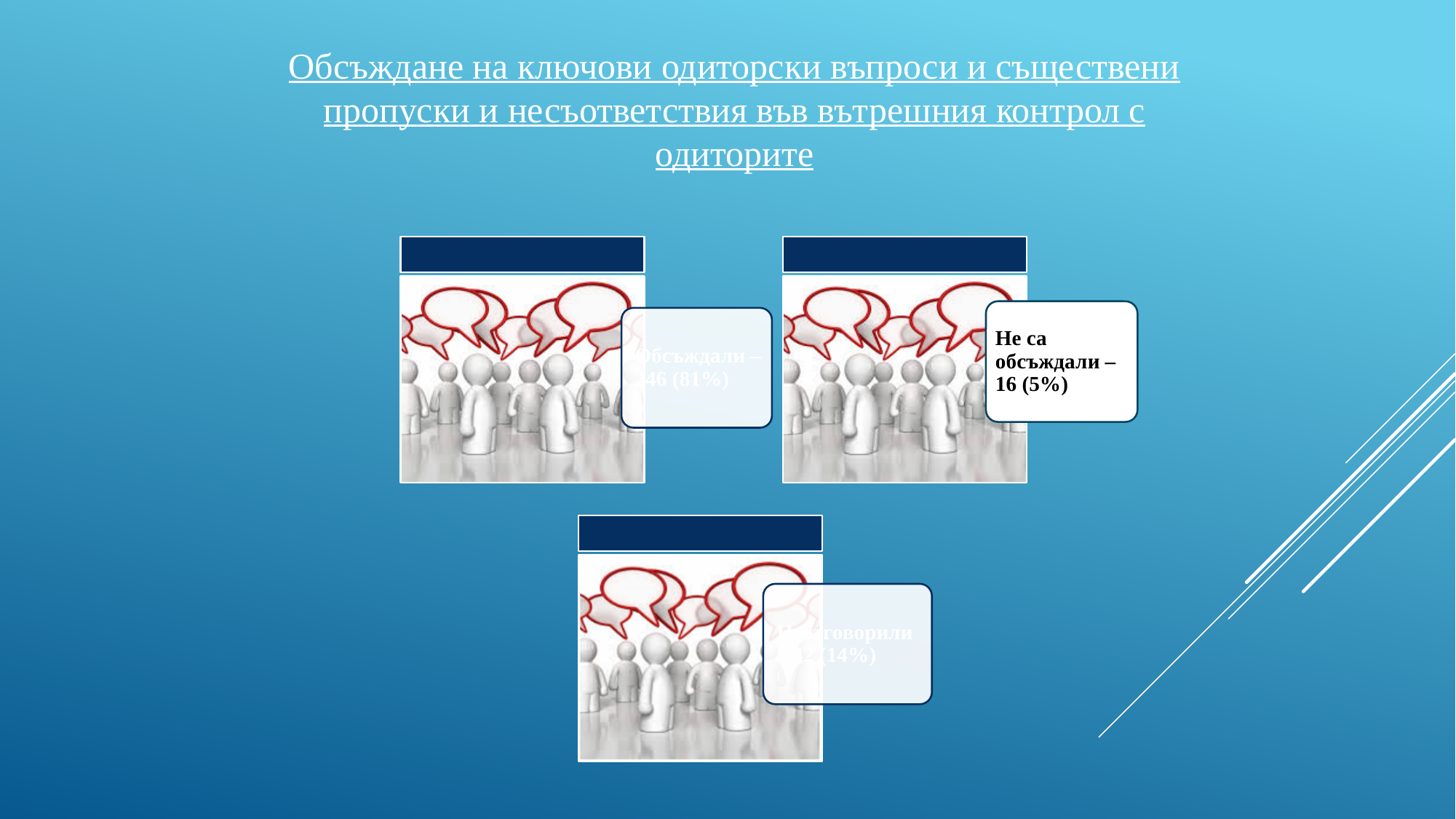

# Обсъждане на ключови одиторски въпроси и съществени пропуски и несъответствия във вътрешния контрол с одиторите
Обсъждали – 246 (81%)

Неотговорили – 42 (14%)

Не са  обсъждали – 16 (5%)